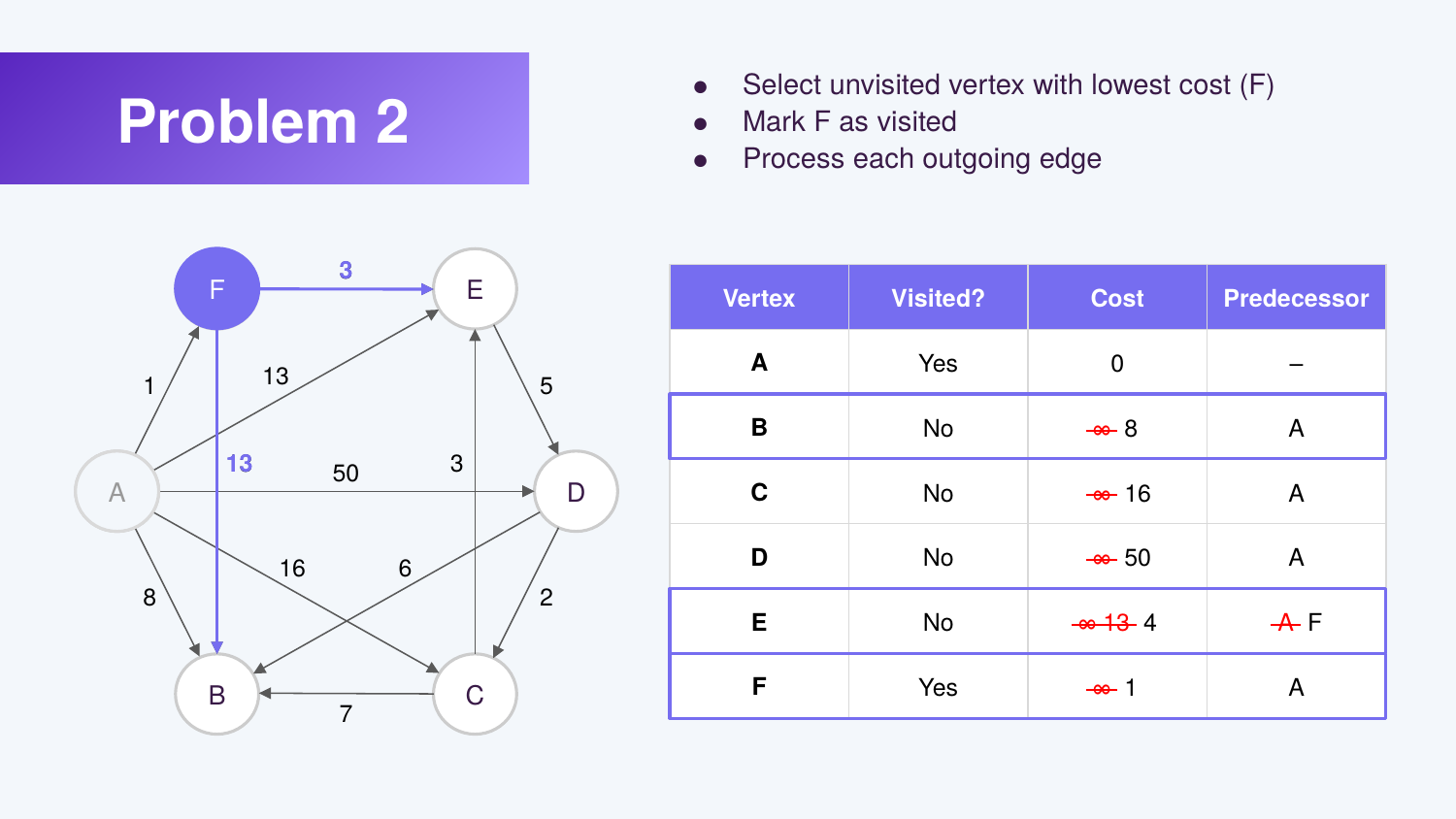

Select unvisited vertex with lowest cost (F)
Problem 2
Mark F as visited
Process each outgoing edge
3
3
F
F
E
| Vertex | Visited? | Cost | Predecessor |
| --- | --- | --- | --- |
| A | Yes | 0 | – |
| B | No | ∞ 8 | A |
| C | No | ∞ 16 | A |
| D | No | ∞ 50 | A |
| E | No | ∞ 13 | A |
| F | No | ∞ 1 | A |
13
1
5

3
13
13
50
A
A
D
16
6
8
2

| ∞ 13 4 |
| --- |
| A F |
| --- |

| Yes |
| --- |
B
C
7